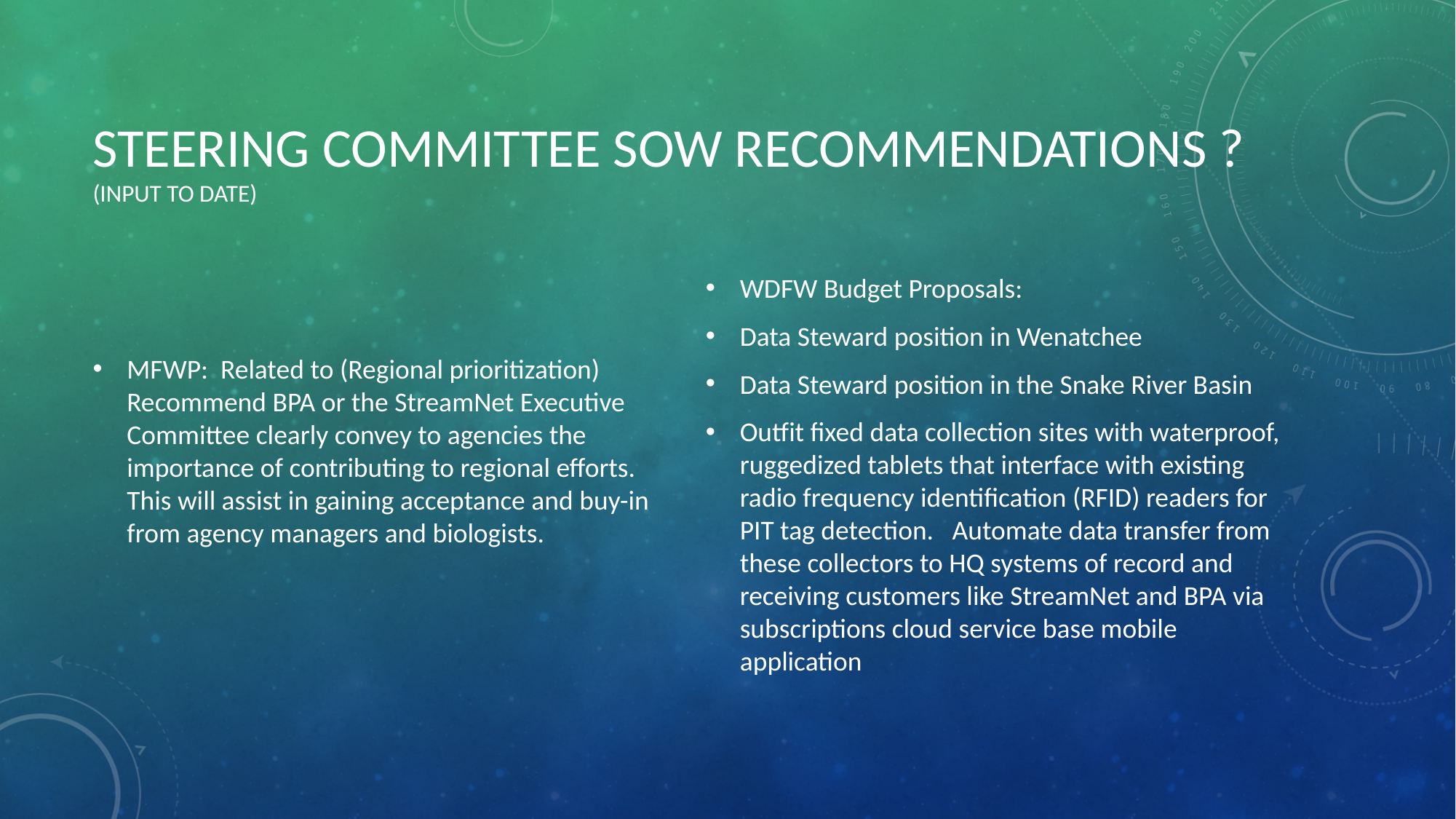

# Steering Committee SOW Recommendations ? (Input to date)
MFWP:  Related to (Regional prioritization) Recommend BPA or the StreamNet Executive Committee clearly convey to agencies the importance of contributing to regional efforts. This will assist in gaining acceptance and buy-in from agency managers and biologists.

WDFW Budget Proposals:
Data Steward position in Wenatchee
Data Steward position in the Snake River Basin
Outfit fixed data collection sites with waterproof, ruggedized tablets that interface with existing radio frequency identification (RFID) readers for PIT tag detection.   Automate data transfer from these collectors to HQ systems of record and receiving customers like StreamNet and BPA via subscriptions cloud service base mobile application